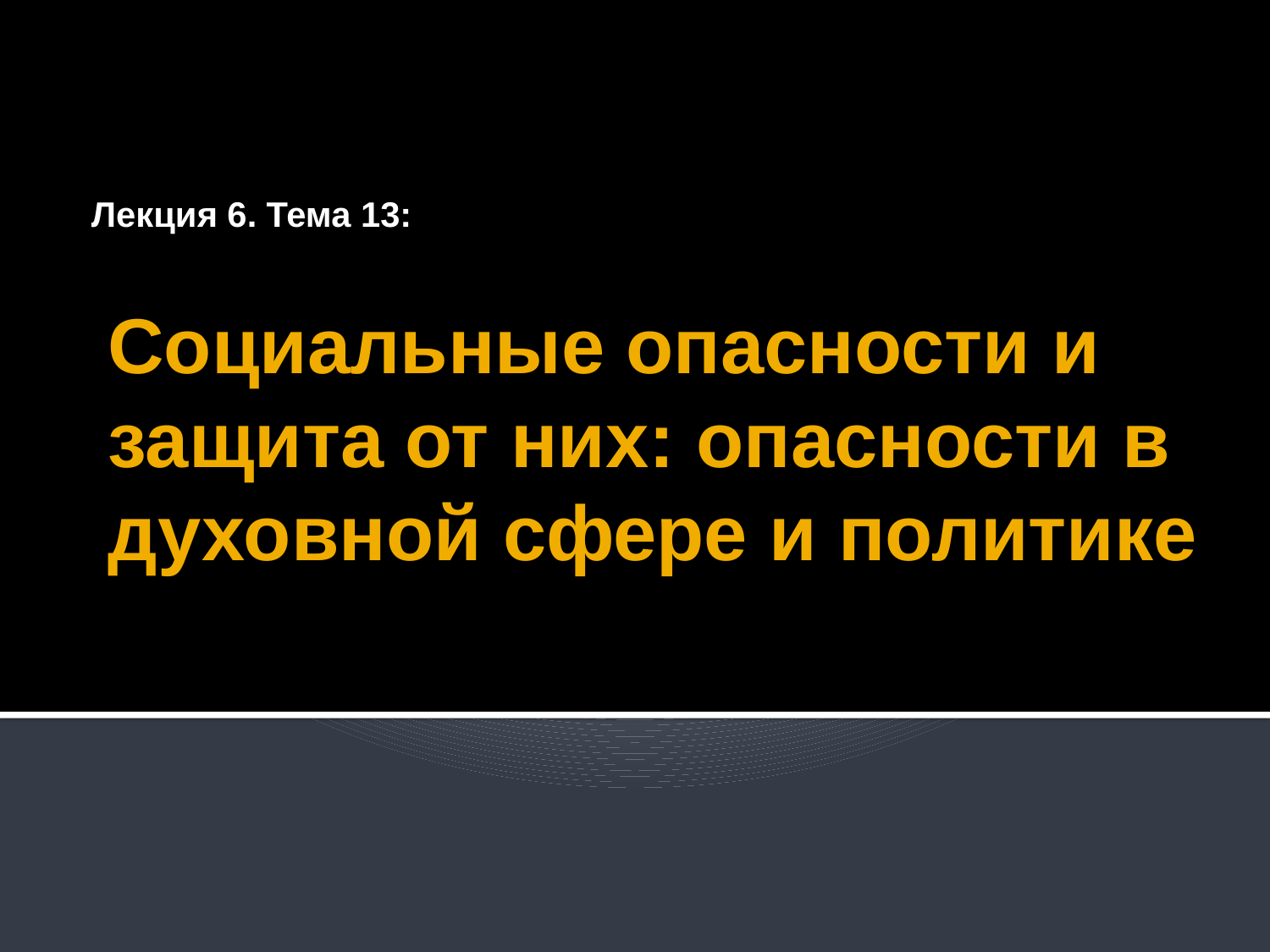

Лекция 6. Тема 13:
# Социальные опасности и защита от них: опасности в духовной сфере и политике